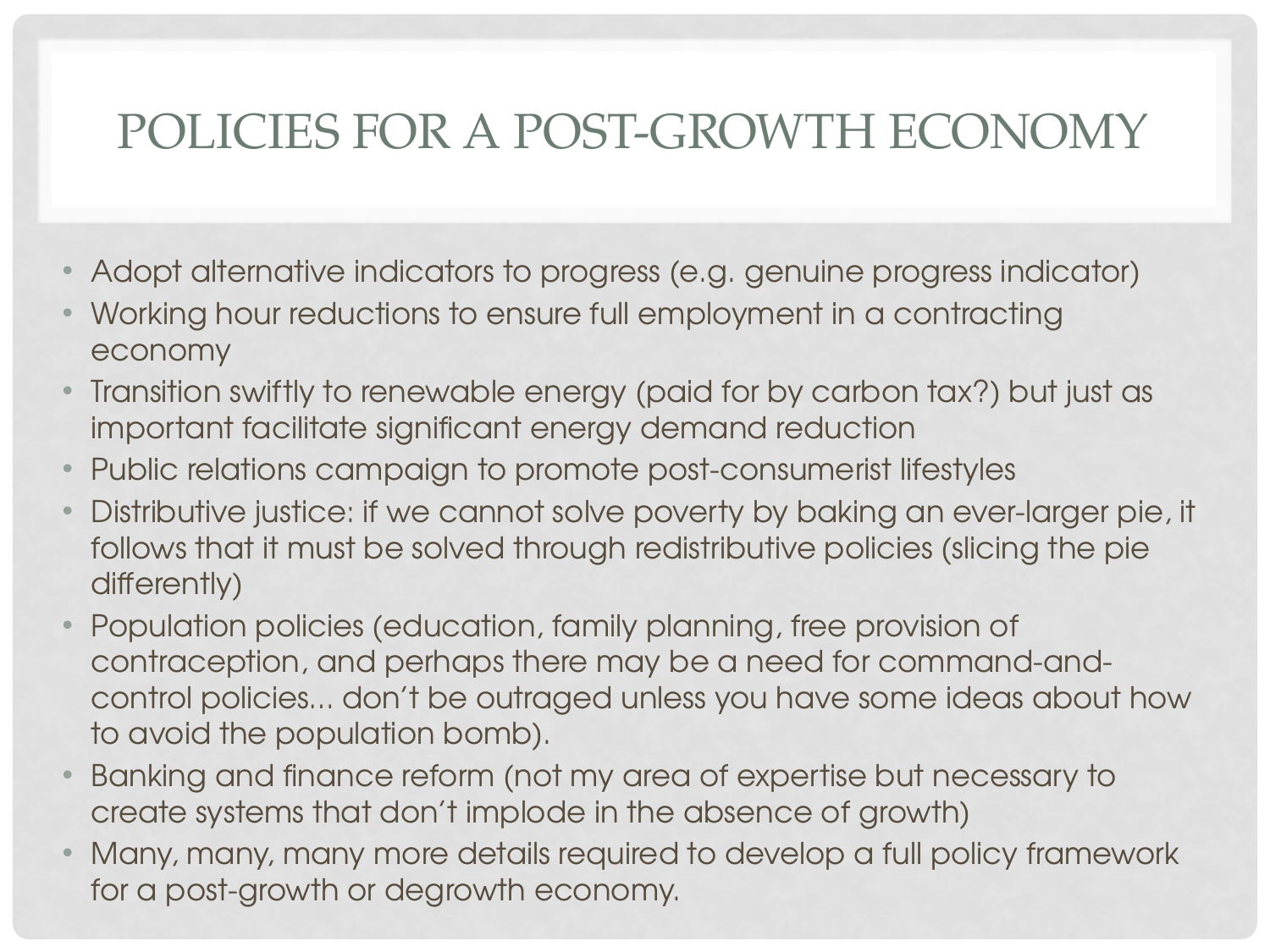

# Policies for a post-growth economy
Adopt alternative indicators to progress (e.g. genuine progress indicator)
Working hour reductions to ensure full employment in a contracting economy
Transition swiftly to renewable energy (paid for by carbon tax?) but just as important facilitate significant energy demand reduction
Public relations campaign to promote post-consumerist lifestyles
Distributive justice: if we cannot solve poverty by baking an ever-larger pie, it follows that it must be solved through redistributive policies (slicing the pie differently)
Population policies (education, family planning, free provision of contraception, and perhaps there may be a need for command-and-control policies… don’t be outraged unless you have some ideas about how to avoid the population bomb).
Banking and finance reform (not my area of expertise but necessary to create systems that don’t implode in the absence of growth)
Many, many, many more details required to develop a full policy framework for a post-growth or degrowth economy.